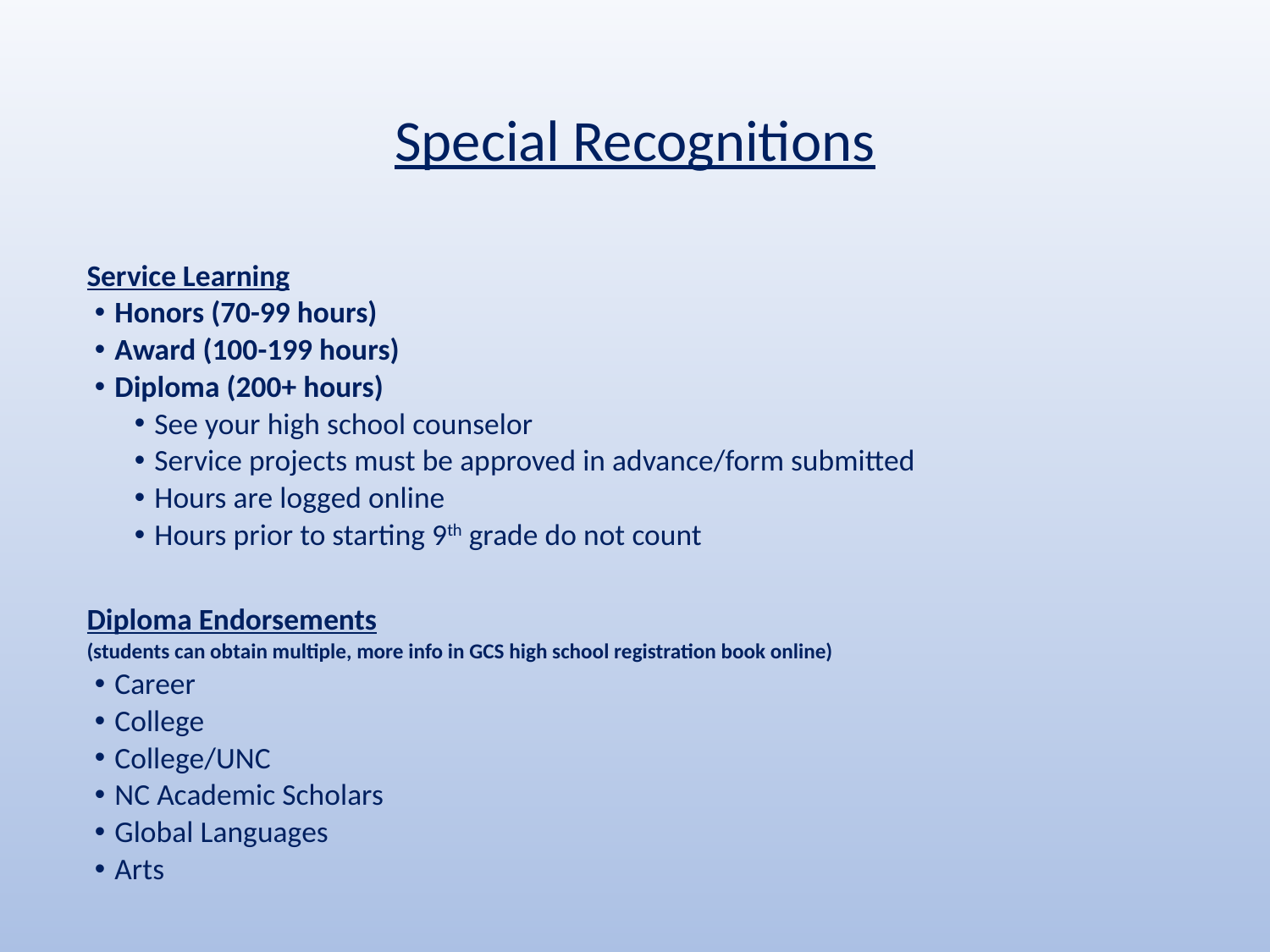

# Special Recognitions
Service Learning
Honors (70-99 hours)
Award (100-199 hours)
Diploma (200+ hours)
See your high school counselor
Service projects must be approved in advance/form submitted
Hours are logged online
Hours prior to starting 9th grade do not count

Diploma Endorsements
(students can obtain multiple, more info in GCS high school registration book online)
Career
College
College/UNC
NC Academic Scholars
Global Languages
Arts